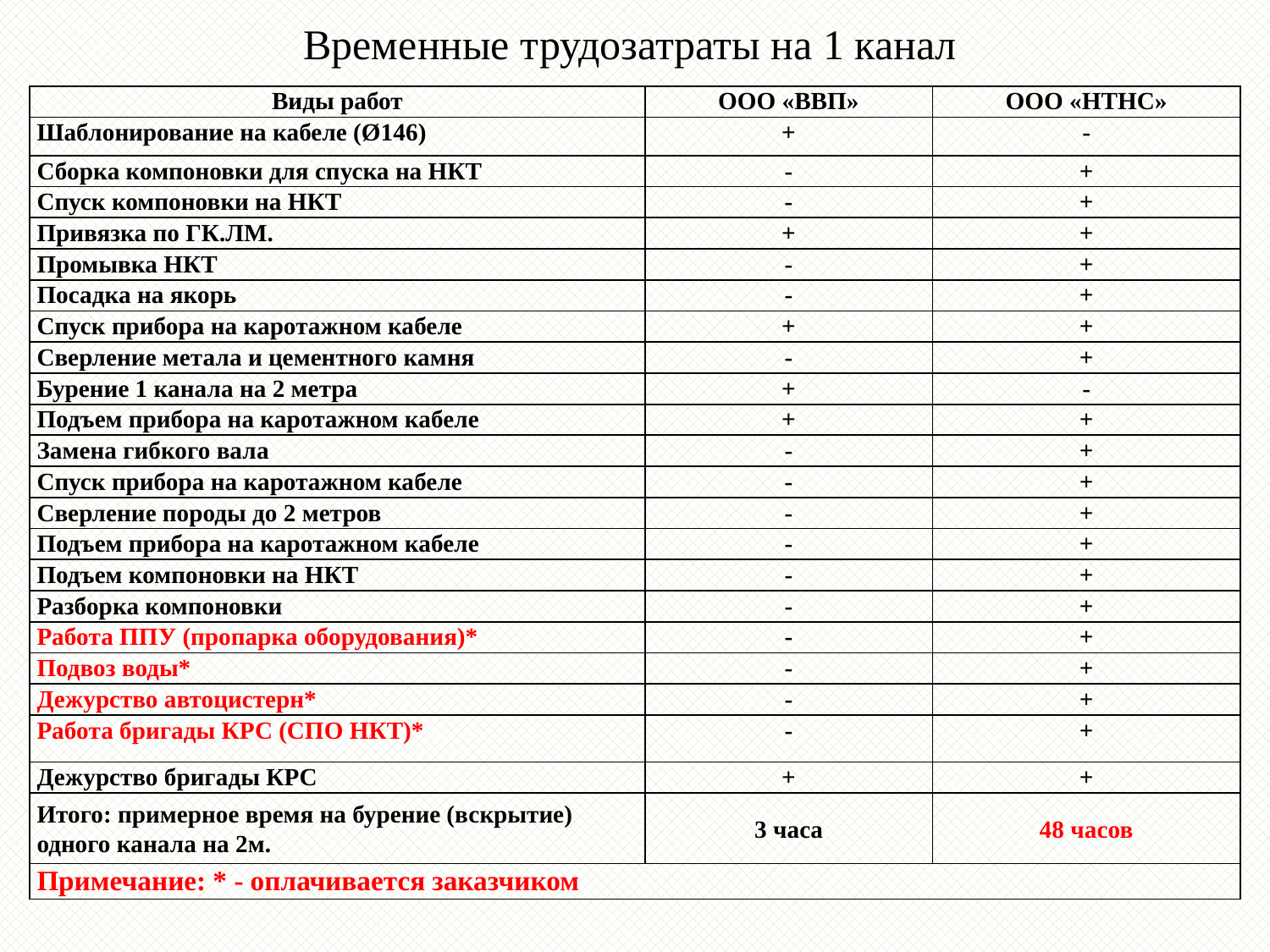

# Временные трудозатраты на 1 канал
| Виды работ | ООО «ВВП» | ООО «НТНС» |
| --- | --- | --- |
| Шаблонирование на кабеле (Ø146) | + | - |
| Сборка компоновки для спуска на НКТ | - | + |
| Спуск компоновки на НКТ | - | + |
| Привязка по ГК.ЛМ. | + | + |
| Промывка НКТ | - | + |
| Посадка на якорь | - | + |
| Спуск прибора на каротажном кабеле | + | + |
| Сверление метала и цементного камня | - | + |
| Бурение 1 канала на 2 метра | + | - |
| Подъем прибора на каротажном кабеле | + | + |
| Замена гибкого вала | - | + |
| Спуск прибора на каротажном кабеле | - | + |
| Сверление породы до 2 метров | - | + |
| Подъем прибора на каротажном кабеле | - | + |
| Подъем компоновки на НКТ | - | + |
| Разборка компоновки | - | + |
| Работа ППУ (пропарка оборудования)\* | - | + |
| Подвоз воды\* | - | + |
| Дежурство автоцистерн\* | - | + |
| Работа бригады КРС (СПО НКТ)\* | - | + |
| Дежурство бригады КРС | + | + |
| Итого: примерное время на бурение (вскрытие) одного канала на 2м. | 3 часа | 48 часов |
| Примечание: \* - оплачивается заказчиком |  |  |